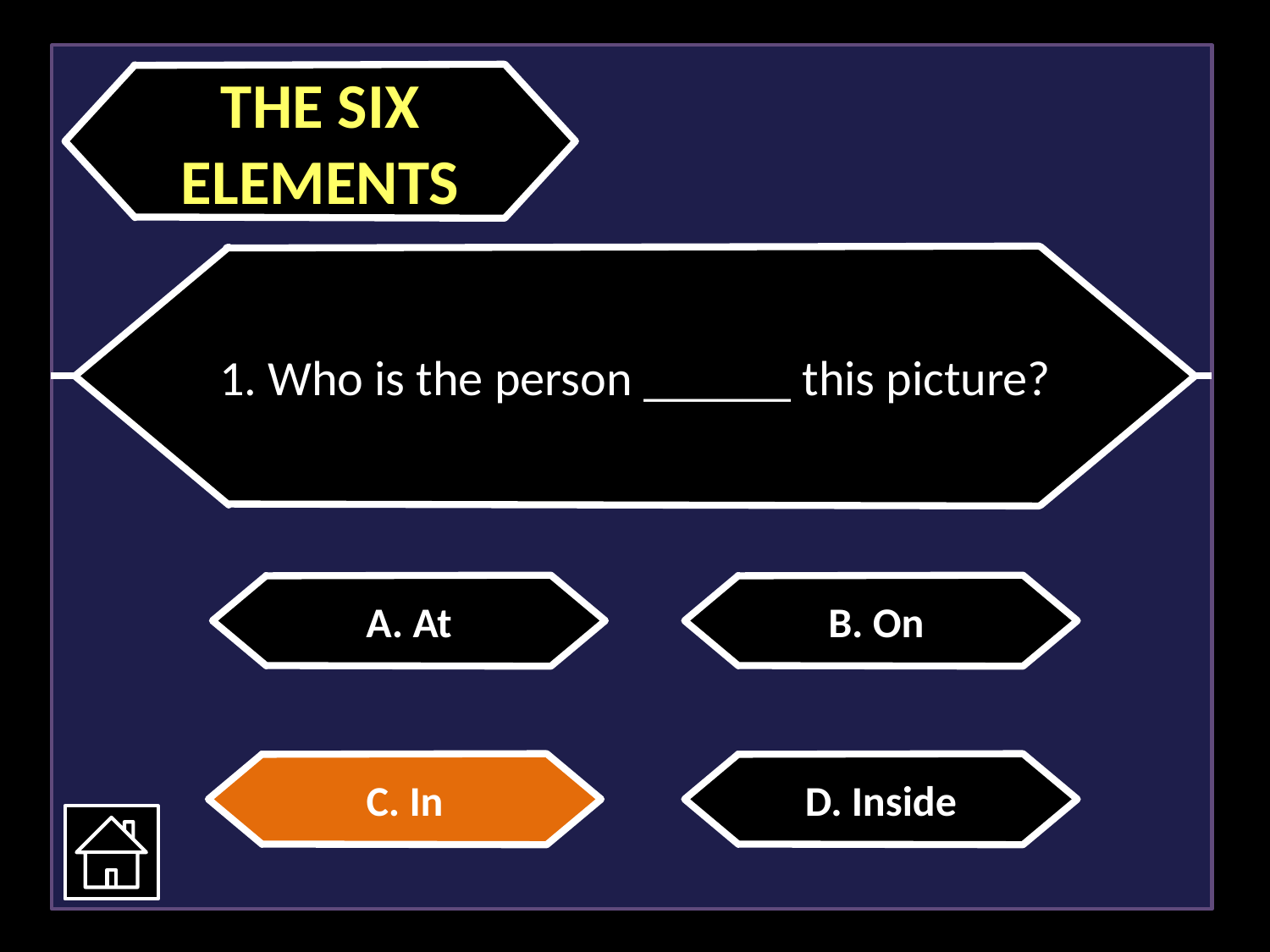

THE SIX ELEMENTS
1. Who is the person ______ this picture?
A. At
B. On
C. In
D. Inside